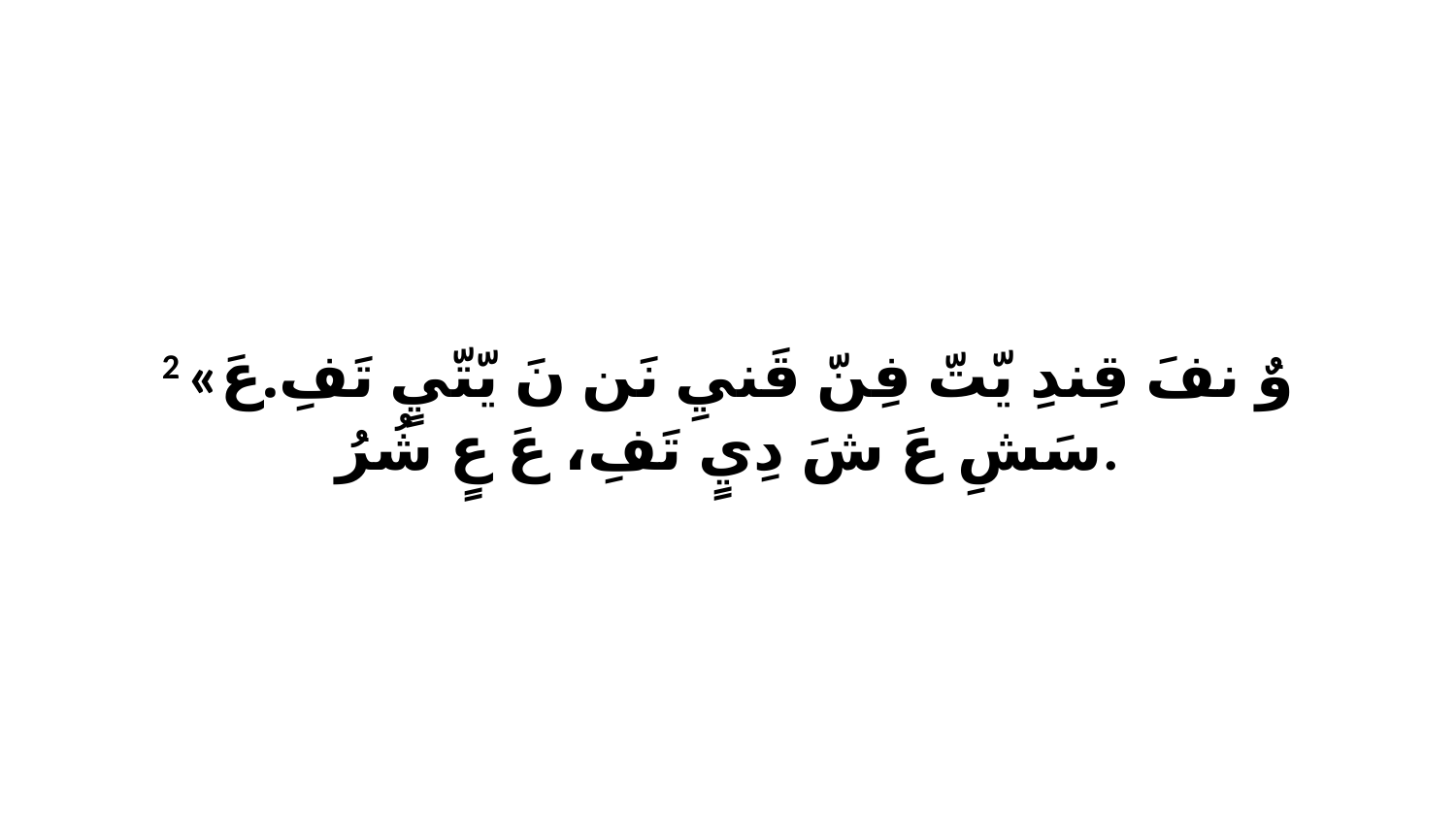

2 «وٌ نفَ قِندِ يّتّ فِنّ قَنيِ نَن نَ يّتّيٍ تَفِ.عَ سَشِ عَ شَ دِيٍ تَفِ، عَ عٍ شُرُ.